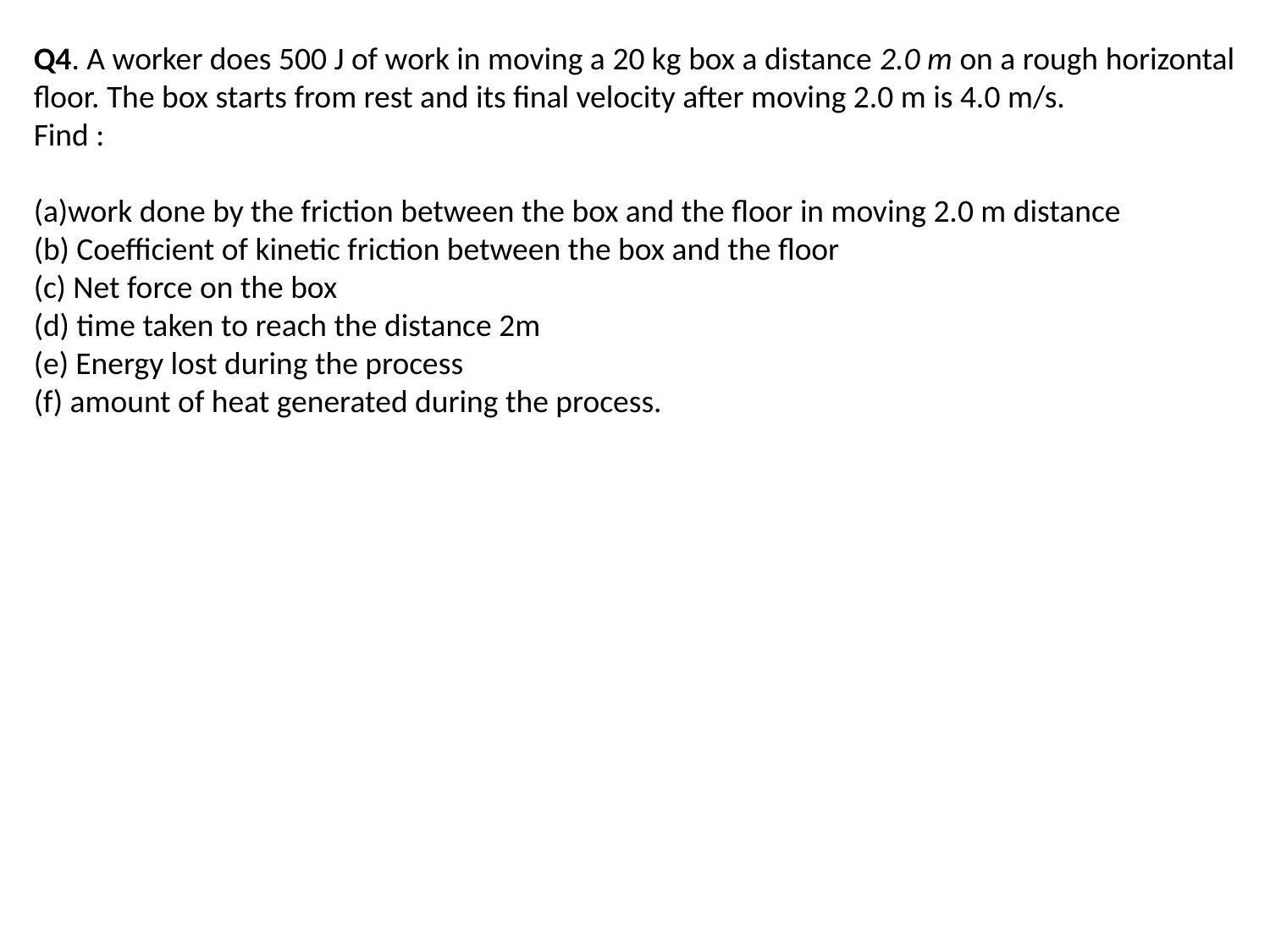

Q4. A worker does 500 J of work in moving a 20 kg box a distance 2.0 m on a rough horizontal floor. The box starts from rest and its final velocity after moving 2.0 m is 4.0 m/s.
Find :

(a)work done by the friction between the box and the floor in moving 2.0 m distance
(b) Coefficient of kinetic friction between the box and the floor
(c) Net force on the box
(d) time taken to reach the distance 2m
(e) Energy lost during the process
(f) amount of heat generated during the process.